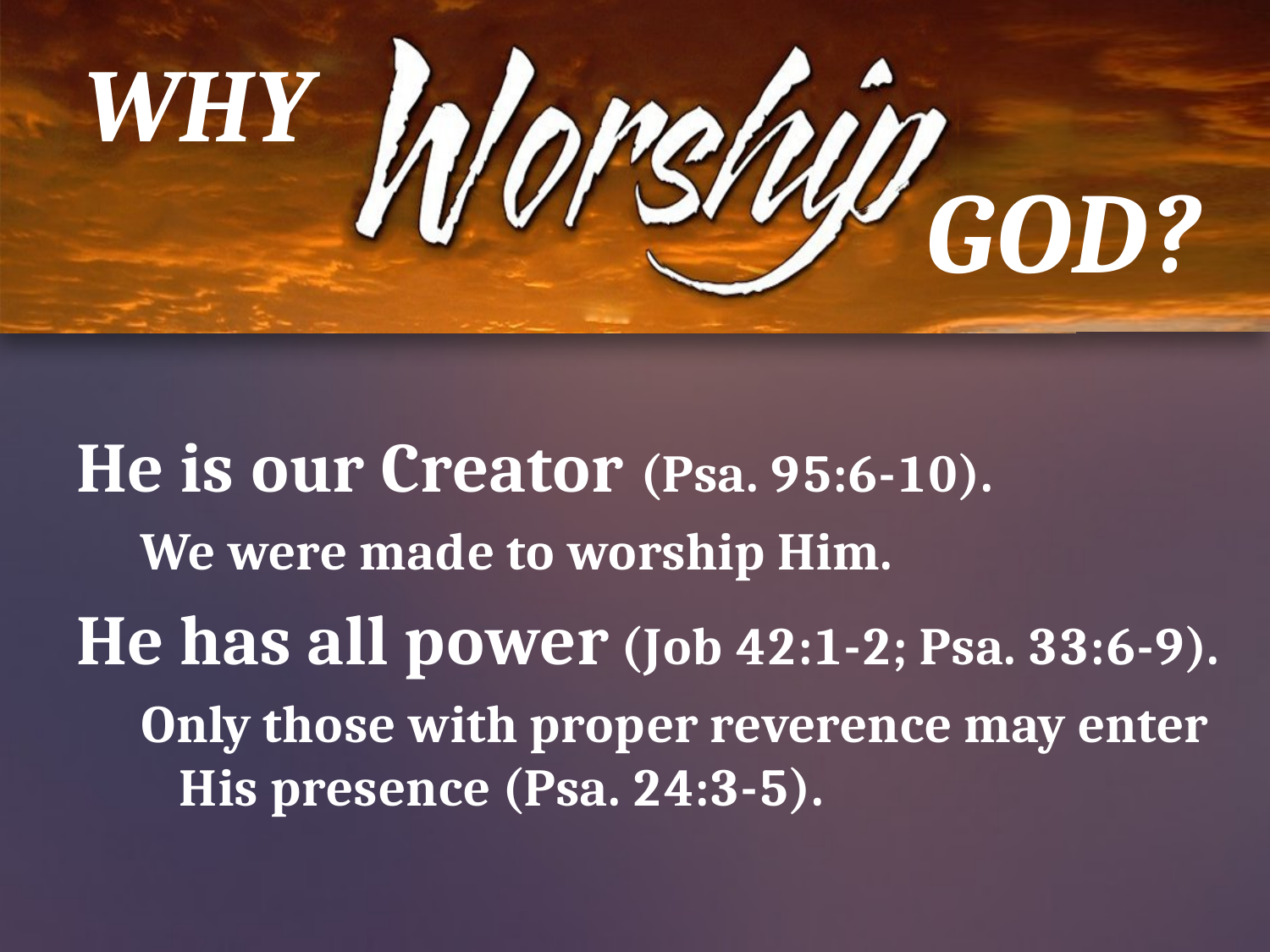

WHY
GOD?
He is our Creator (Psa. 95:6-10).
We were made to worship Him.
He has all power (Job 42:1-2; Psa. 33:6-9).
Only those with proper reverence may enter His presence (Psa. 24:3-5).